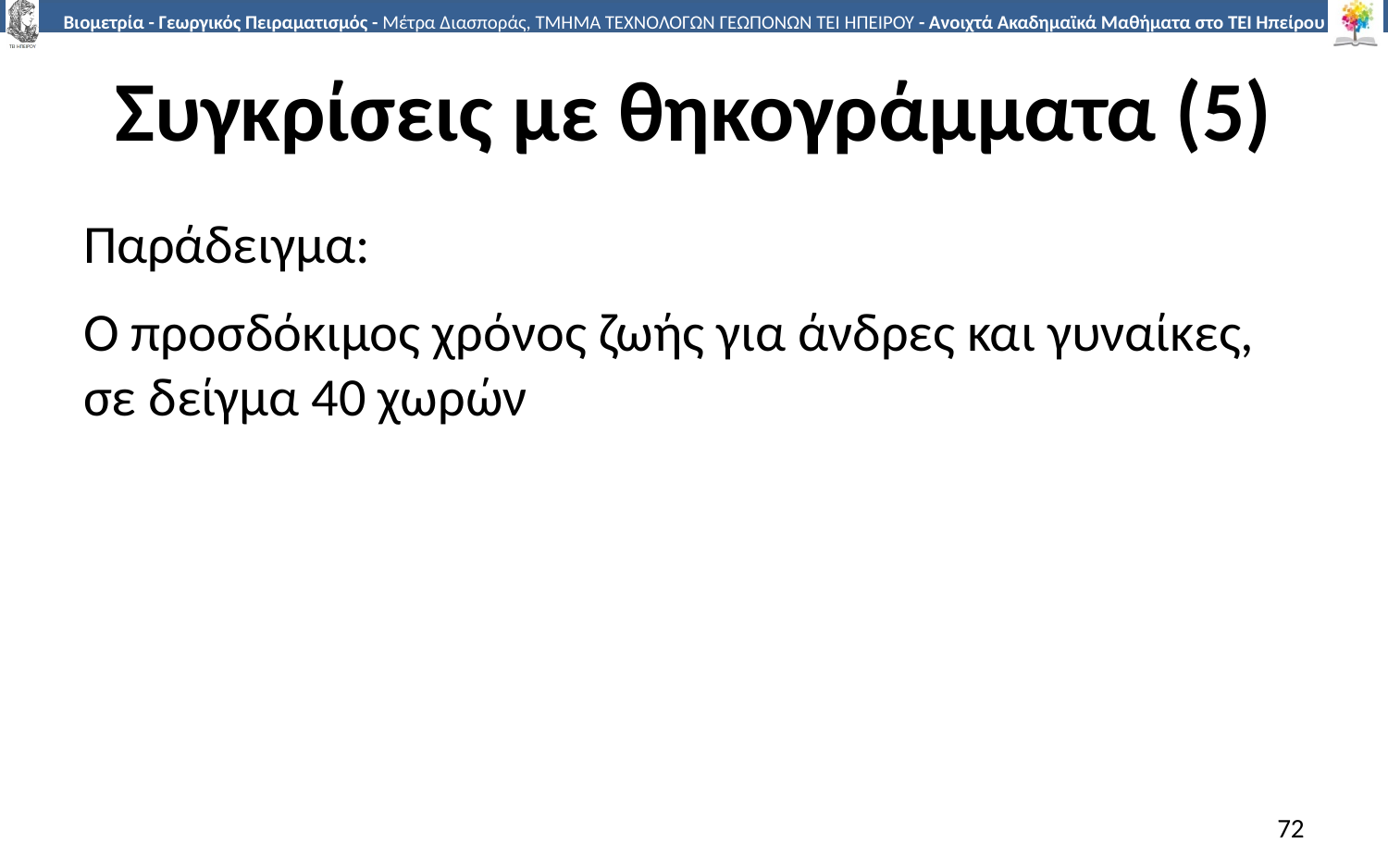

# Συγκρίσεις με θηκογράμματα (5)
Παράδειγμα:
Ο προσδόκιμος χρόνος ζωής για άνδρες και γυναίκες, σε δείγμα 40 χωρών

72